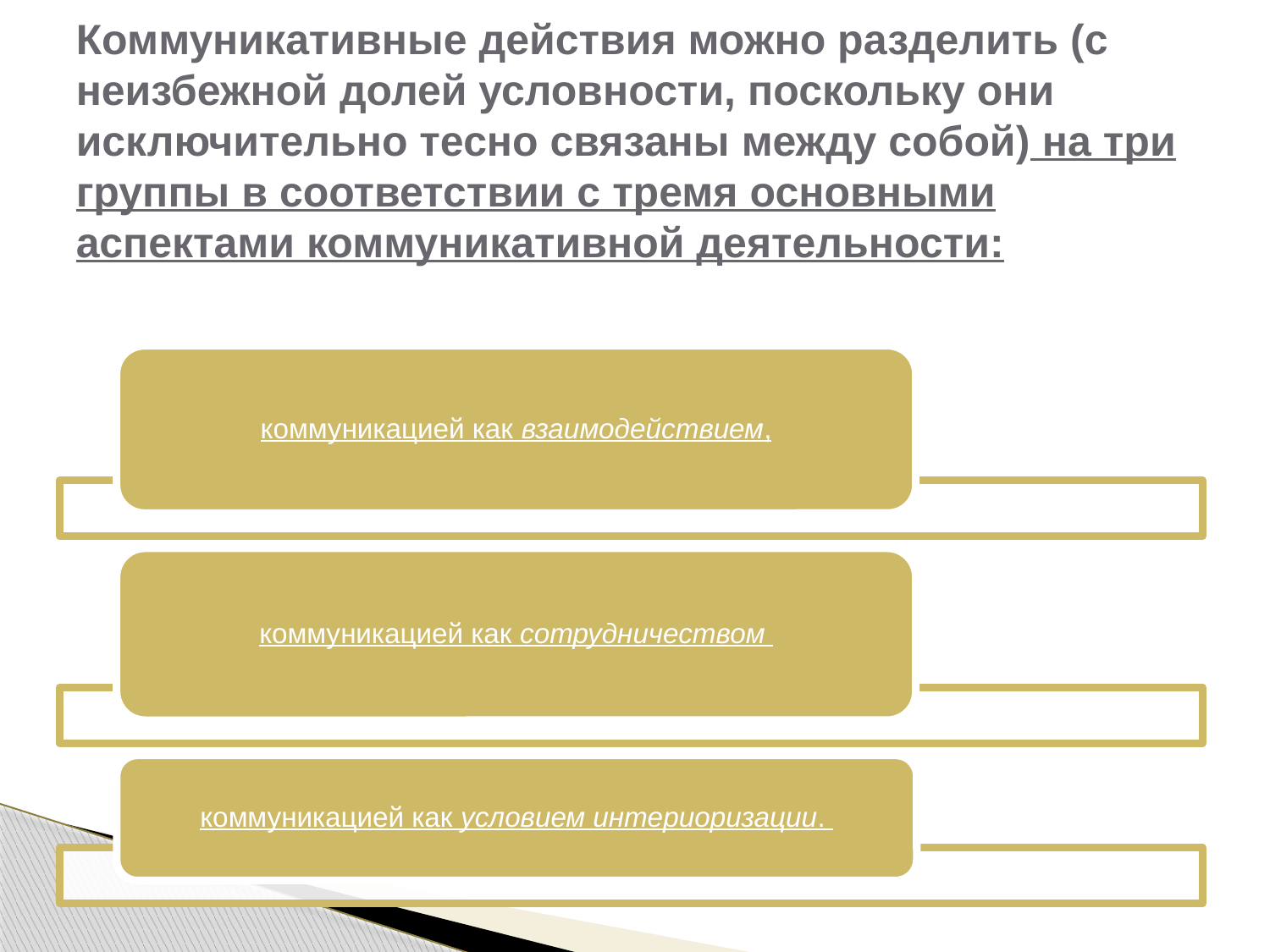

# Коммуникативные действия можно разделить (с неизбежной долей условности, поскольку они исключительно тесно связаны между собой) на три группы в соответствии с тремя основными аспектами коммуникативной деятельности:
коммуникацией как взаимодействием,
коммуникацией как сотрудничеством
коммуникацией как условием интериоризации.